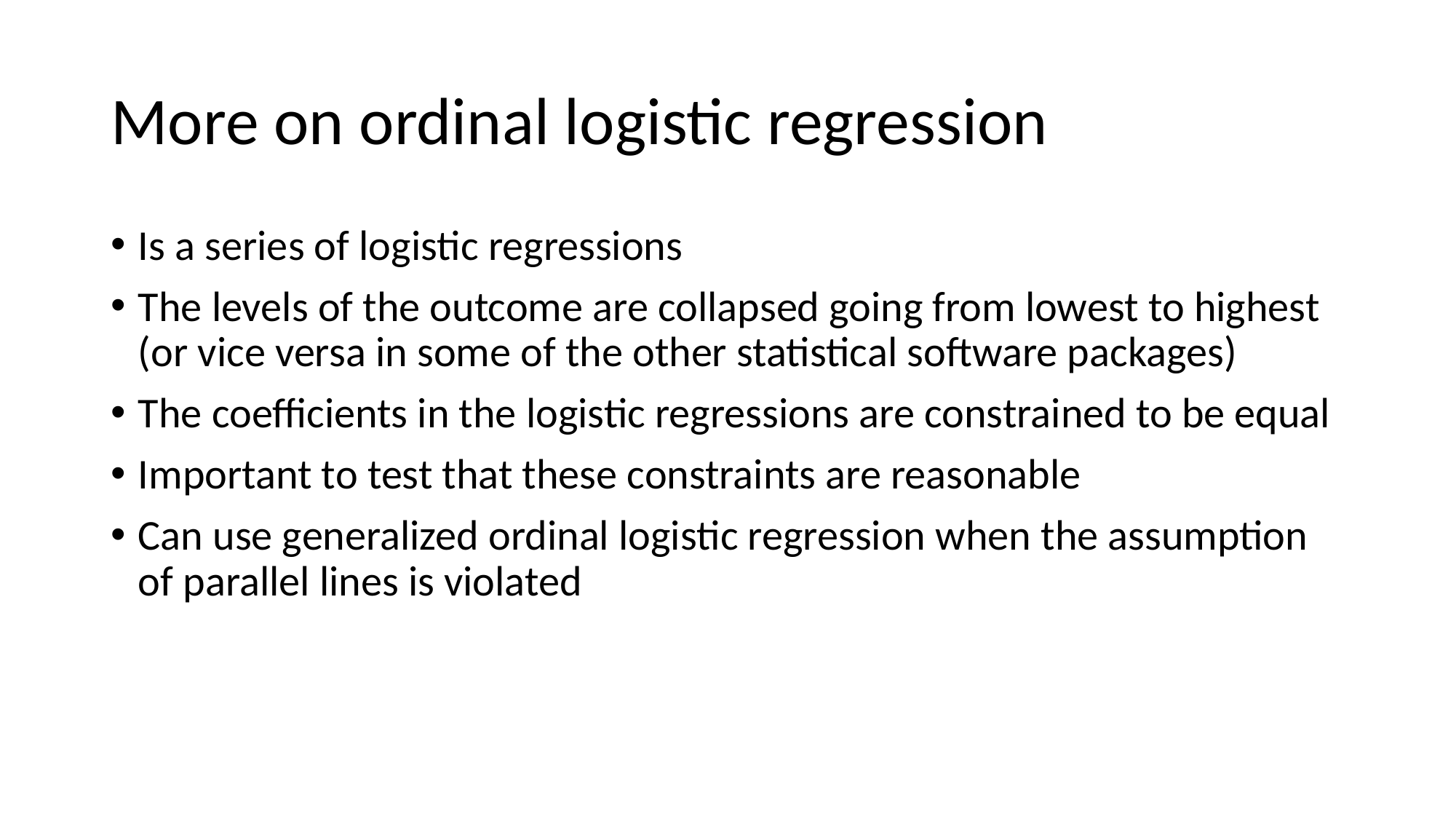

# More on ordinal logistic regression
Is a series of logistic regressions
The levels of the outcome are collapsed going from lowest to highest (or vice versa in some of the other statistical software packages)
The coefficients in the logistic regressions are constrained to be equal
Important to test that these constraints are reasonable
Can use generalized ordinal logistic regression when the assumption of parallel lines is violated